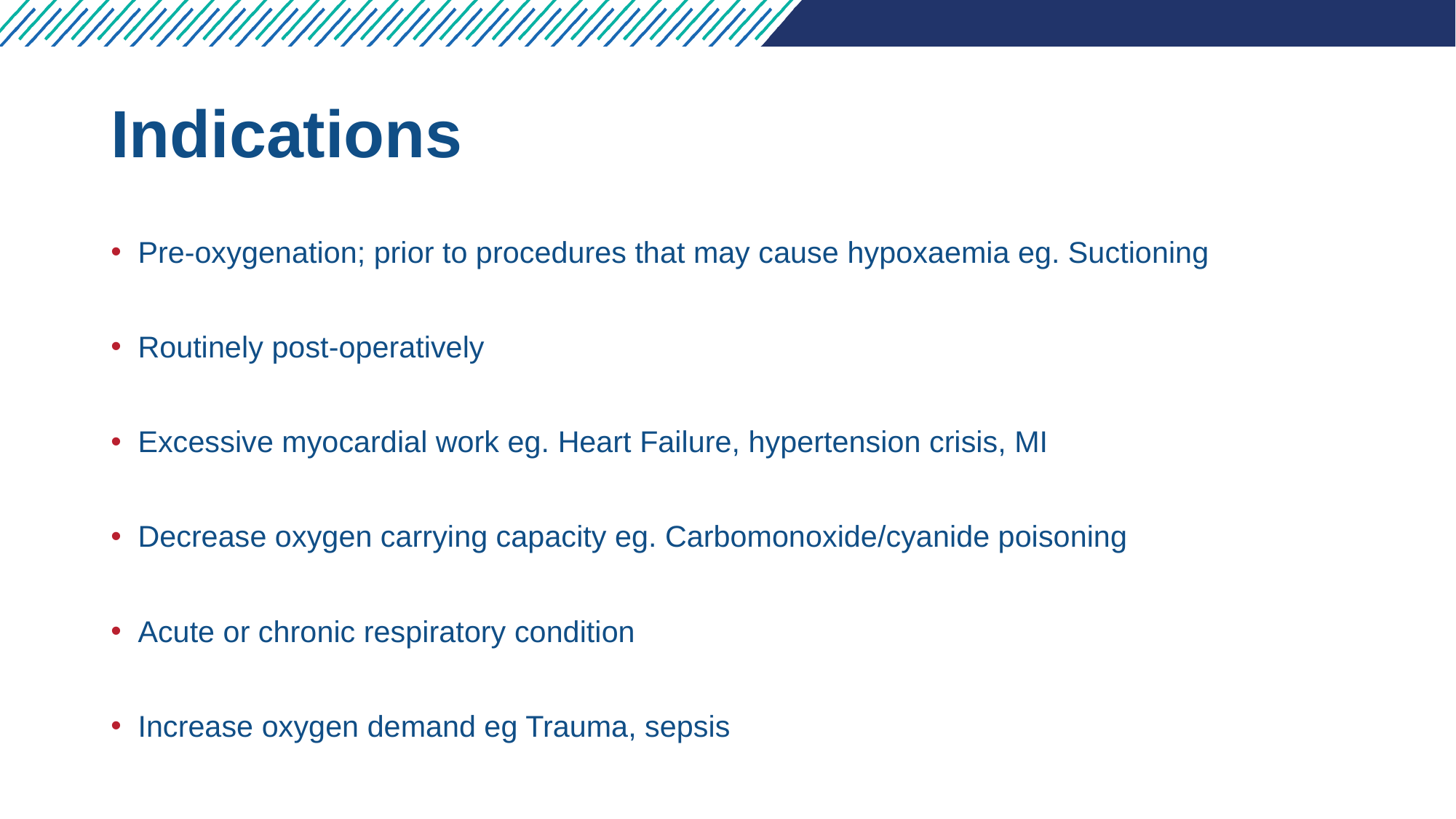

# Indications
Pre-oxygenation; prior to procedures that may cause hypoxaemia eg. Suctioning

Routinely post-operatively

Excessive myocardial work eg. Heart Failure, hypertension crisis, MI

Decrease oxygen carrying capacity eg. Carbomonoxide/cyanide poisoning

Acute or chronic respiratory condition

Increase oxygen demand eg Trauma, sepsis